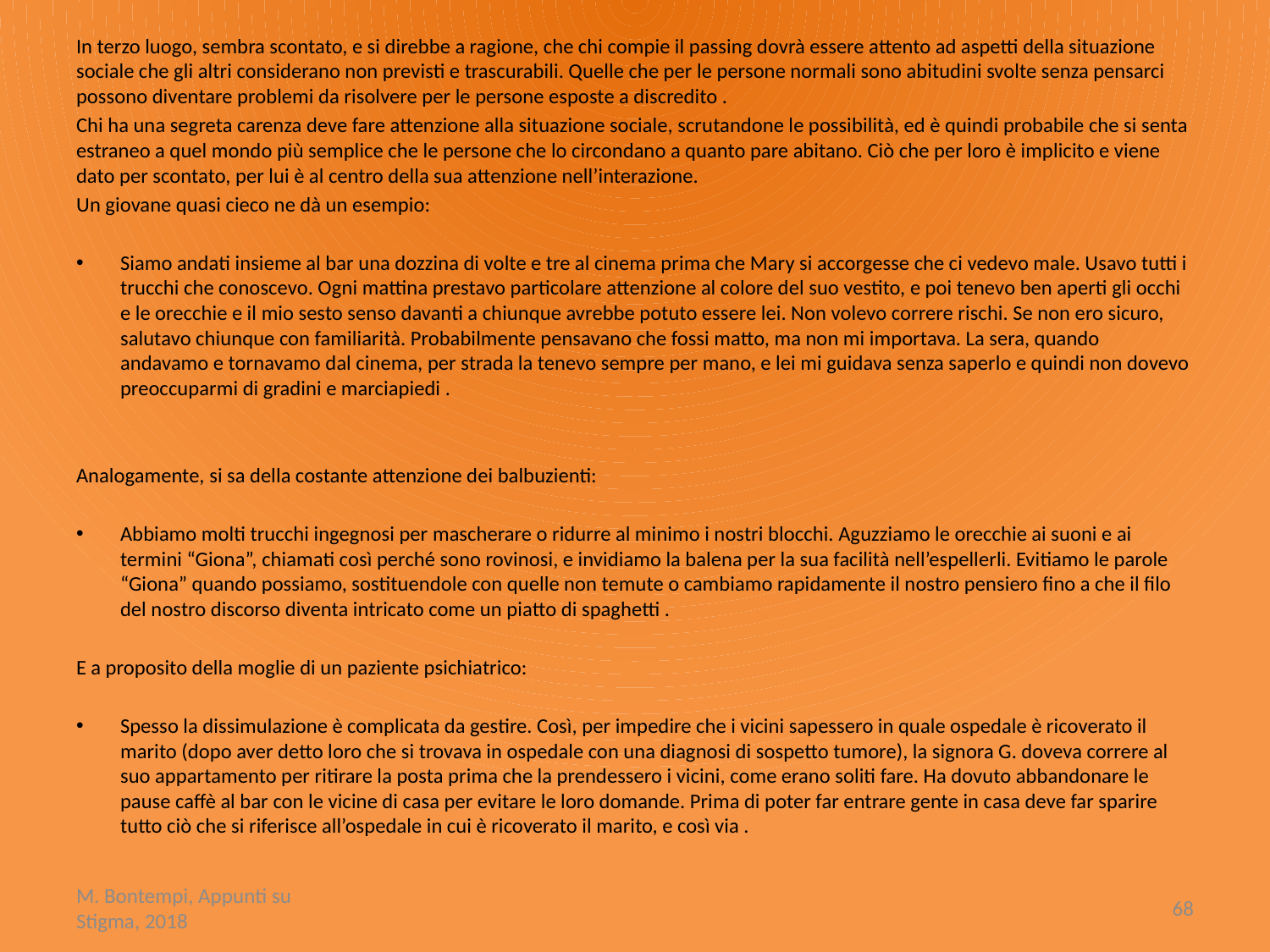

In terzo luogo, sembra scontato, e si direbbe a ragione, che chi compie il passing dovrà essere attento ad aspetti della situazione sociale che gli altri considerano non previsti e trascurabili. Quelle che per le persone normali sono abitudini svolte senza pensarci possono diventare problemi da risolvere per le persone esposte a discredito .
Chi ha una segreta carenza deve fare attenzione alla situazione sociale, scrutandone le possibilità, ed è quindi probabile che si senta estraneo a quel mondo più semplice che le persone che lo circondano a quanto pare abitano. Ciò che per loro è implicito e viene dato per scontato, per lui è al centro della sua attenzione nell’interazione.
Un giovane quasi cieco ne dà un esempio:

Siamo andati insieme al bar una dozzina di volte e tre al cinema prima che Mary si accorgesse che ci vedevo male. Usavo tutti i trucchi che conoscevo. Ogni mattina prestavo particolare attenzione al colore del suo vestito, e poi tenevo ben aperti gli occhi e le orecchie e il mio sesto senso davanti a chiunque avrebbe potuto essere lei. Non volevo correre rischi. Se non ero sicuro, salutavo chiunque con familiarità. Probabilmente pensavano che fossi matto, ma non mi importava. La sera, quando andavamo e tornavamo dal cinema, per strada la tenevo sempre per mano, e lei mi guidava senza saperlo e quindi non dovevo preoccuparmi di gradini e marciapiedi .

Analogamente, si sa della costante attenzione dei balbuzienti:

Abbiamo molti trucchi ingegnosi per mascherare o ridurre al minimo i nostri blocchi. Aguzziamo le orecchie ai suoni e ai termini “Giona”, chiamati così perché sono rovinosi, e invidiamo la balena per la sua facilità nell’espellerli. Evitiamo le parole “Giona” quando possiamo, sostituendole con quelle non temute o cambiamo rapidamente il nostro pensiero fino a che il filo del nostro discorso diventa intricato come un piatto di spaghetti .

E a proposito della moglie di un paziente psichiatrico:

Spesso la dissimulazione è complicata da gestire. Così, per impedire che i vicini sapessero in quale ospedale è ricoverato il marito (dopo aver detto loro che si trovava in ospedale con una diagnosi di sospetto tumore), la signora G. doveva correre al suo appartamento per ritirare la posta prima che la prendessero i vicini, come erano soliti fare. Ha dovuto abbandonare le pause caffè al bar con le vicine di casa per evitare le loro domande. Prima di poter far entrare gente in casa deve far sparire tutto ciò che si riferisce all’ospedale in cui è ricoverato il marito, e così via .
M. Bontempi, Appunti su Stigma, 2018
68